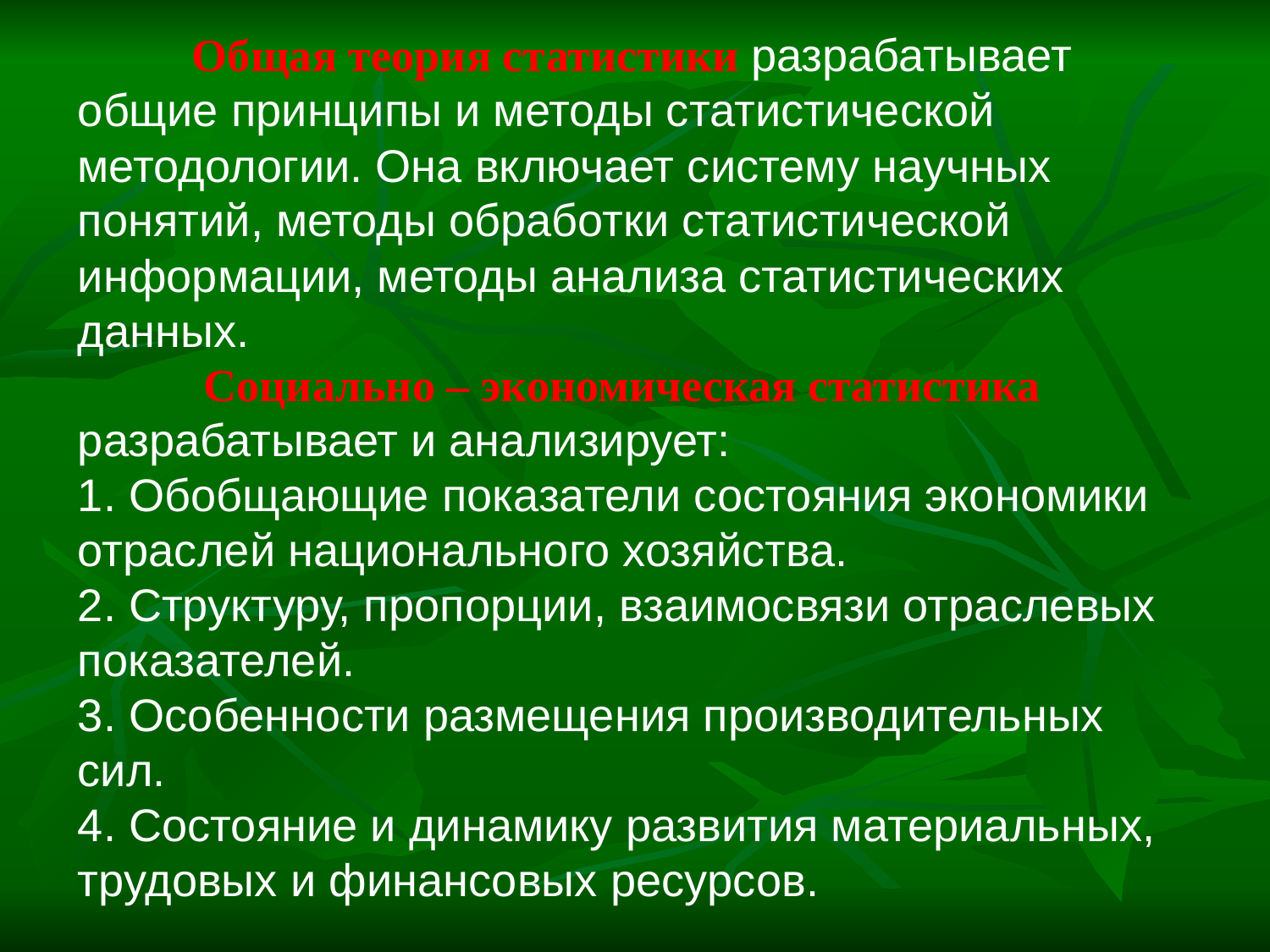

# Общая теория статистики разрабатывает общие принципы и методы статистической методологии. Она включает систему научных понятий, методы обработки статистической информации, методы анализа статистических данных. Социально – экономическая статистика разрабатывает и анализирует: 1. Обобщающие показатели состояния экономики отраслей национального хозяйства. 2. Структуру, пропорции, взаимосвязи отраслевых показателей. 3. Особенности размещения производительных сил. 4. Состояние и динамику развития материальных, трудовых и финансовых ресурсов.